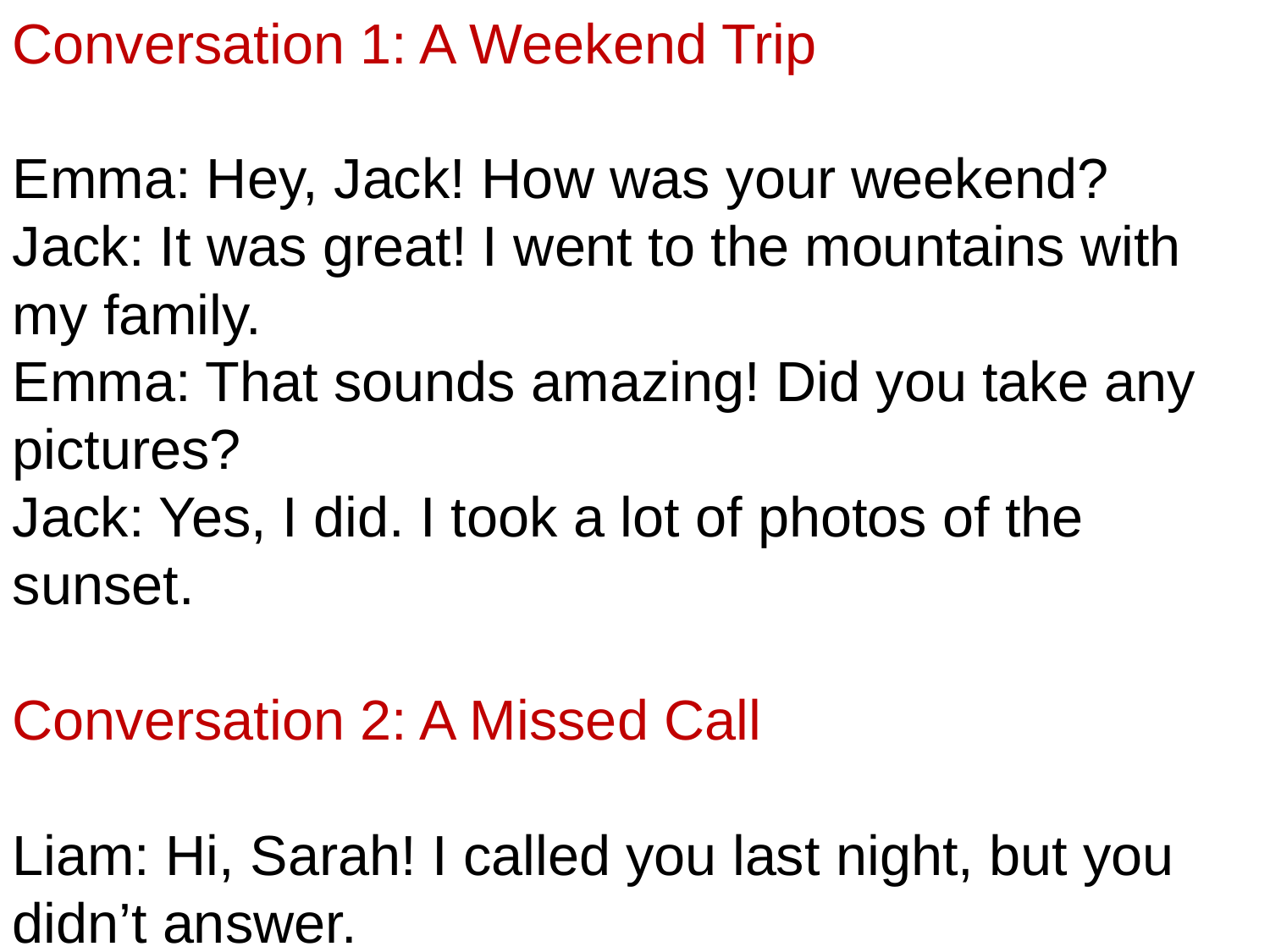

Conversation 1: A Weekend Trip

Emma: Hey, Jack! How was your weekend?
Jack: It was great! I went to the mountains with my family.
Emma: That sounds amazing! Did you take any pictures?
Jack: Yes, I did. I took a lot of photos of the sunset.

Conversation 2: A Missed Call

Liam: Hi, Sarah! I called you last night, but you didn’t answer.
Sarah: Oh, I’m sorry! I was at a concert with my sister.
Liam: Really? Which band played?
Sarah: Coldplay! They were fantastic!
!